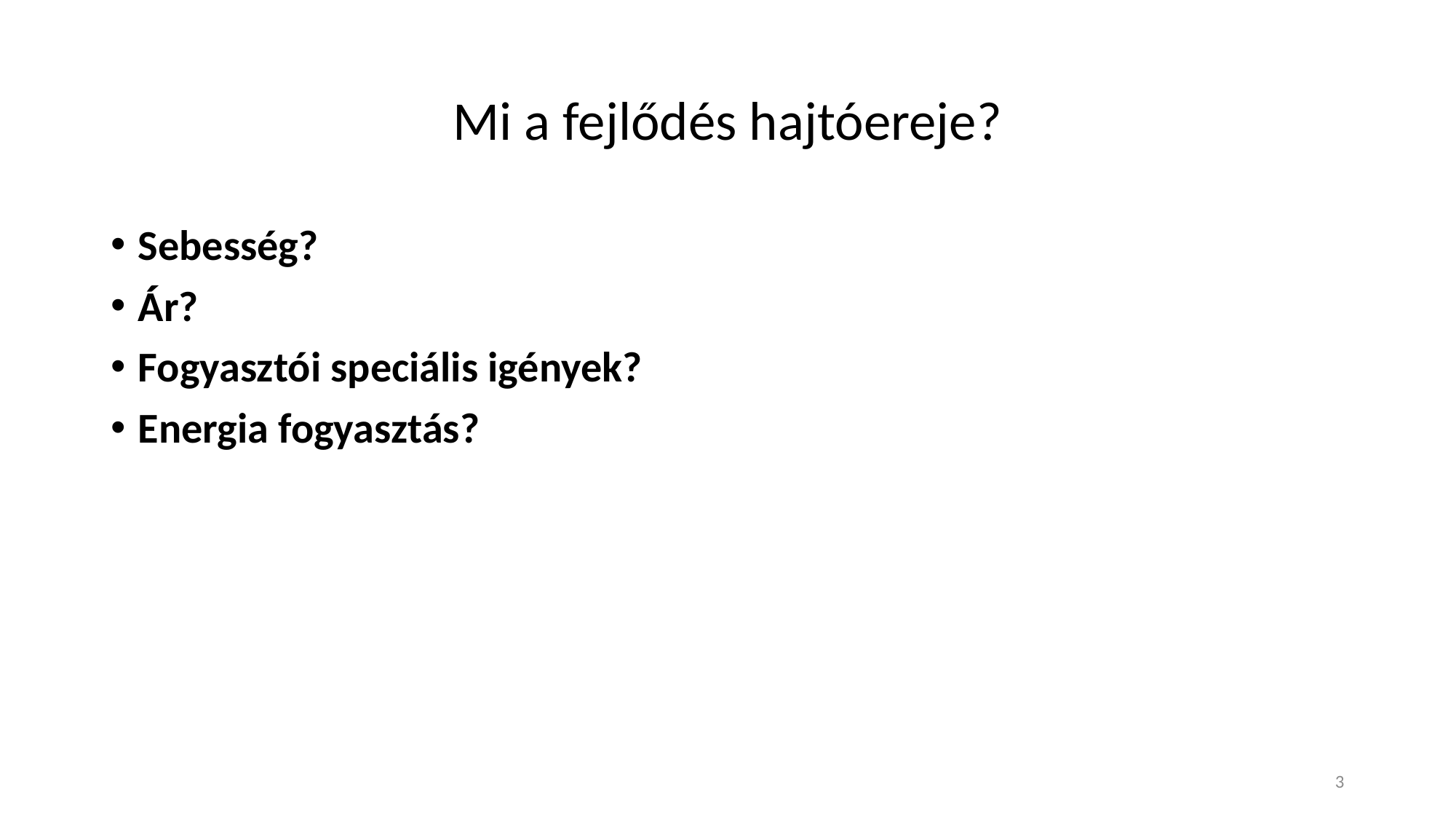

# Mi a fejlődés hajtóereje?
Sebesség?
Ár?
Fogyasztói speciális igények?
Energia fogyasztás?
3